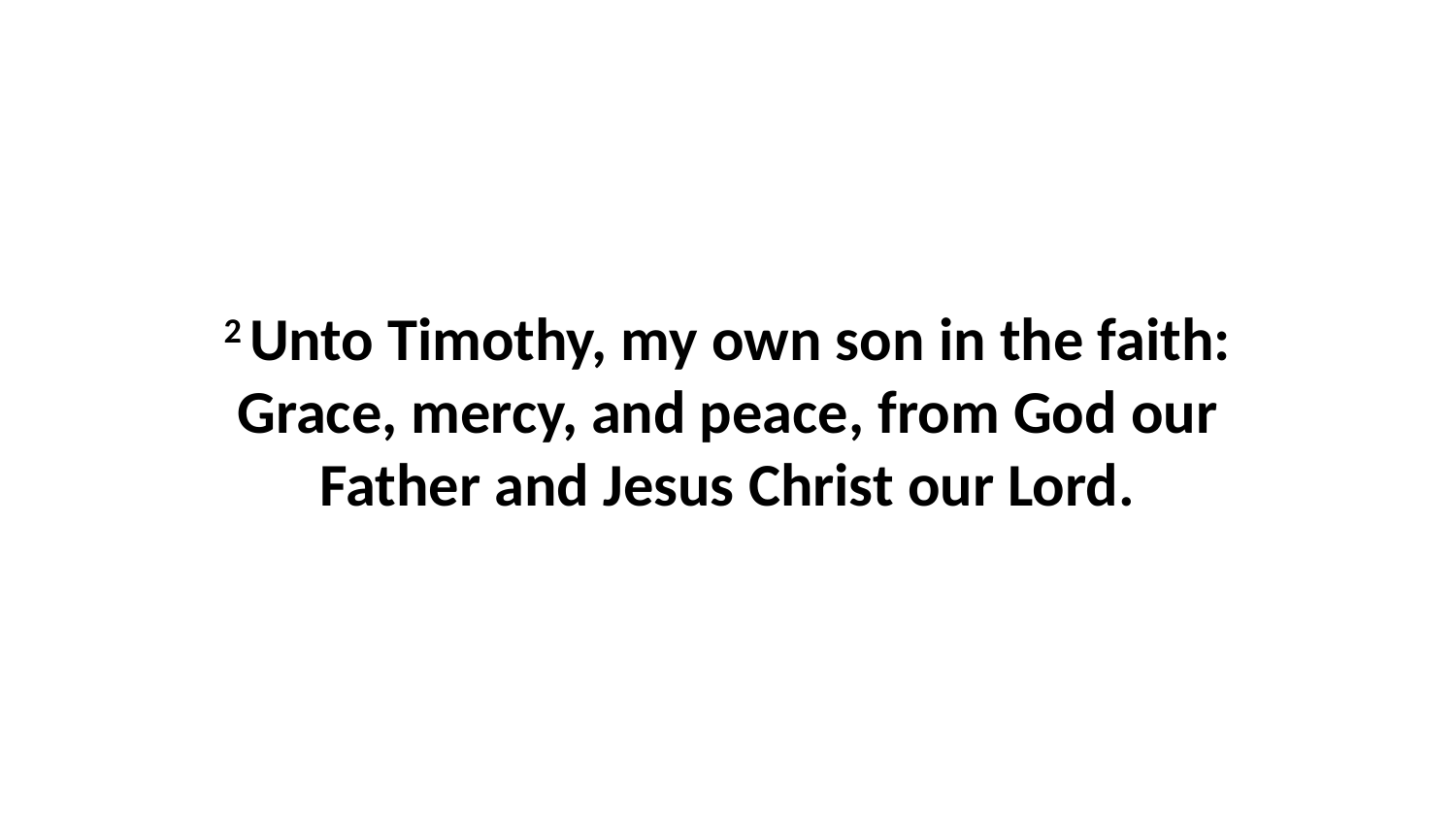

2 Unto Timothy, my own son in the faith: Grace, mercy, and peace, from God our Father and Jesus Christ our Lord.